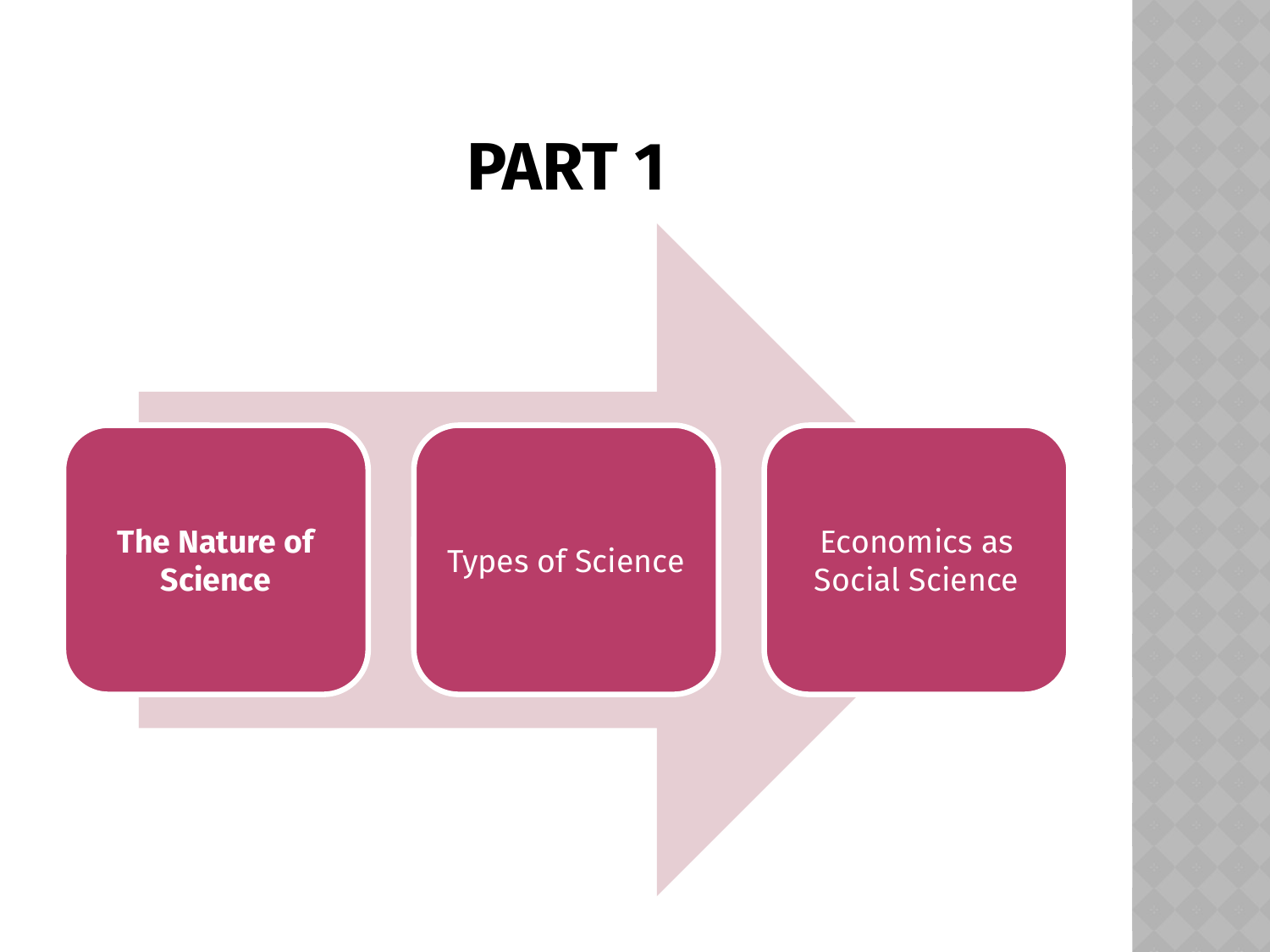

# Part 1
The Nature of Science
Types of Science
Economics as Social Science